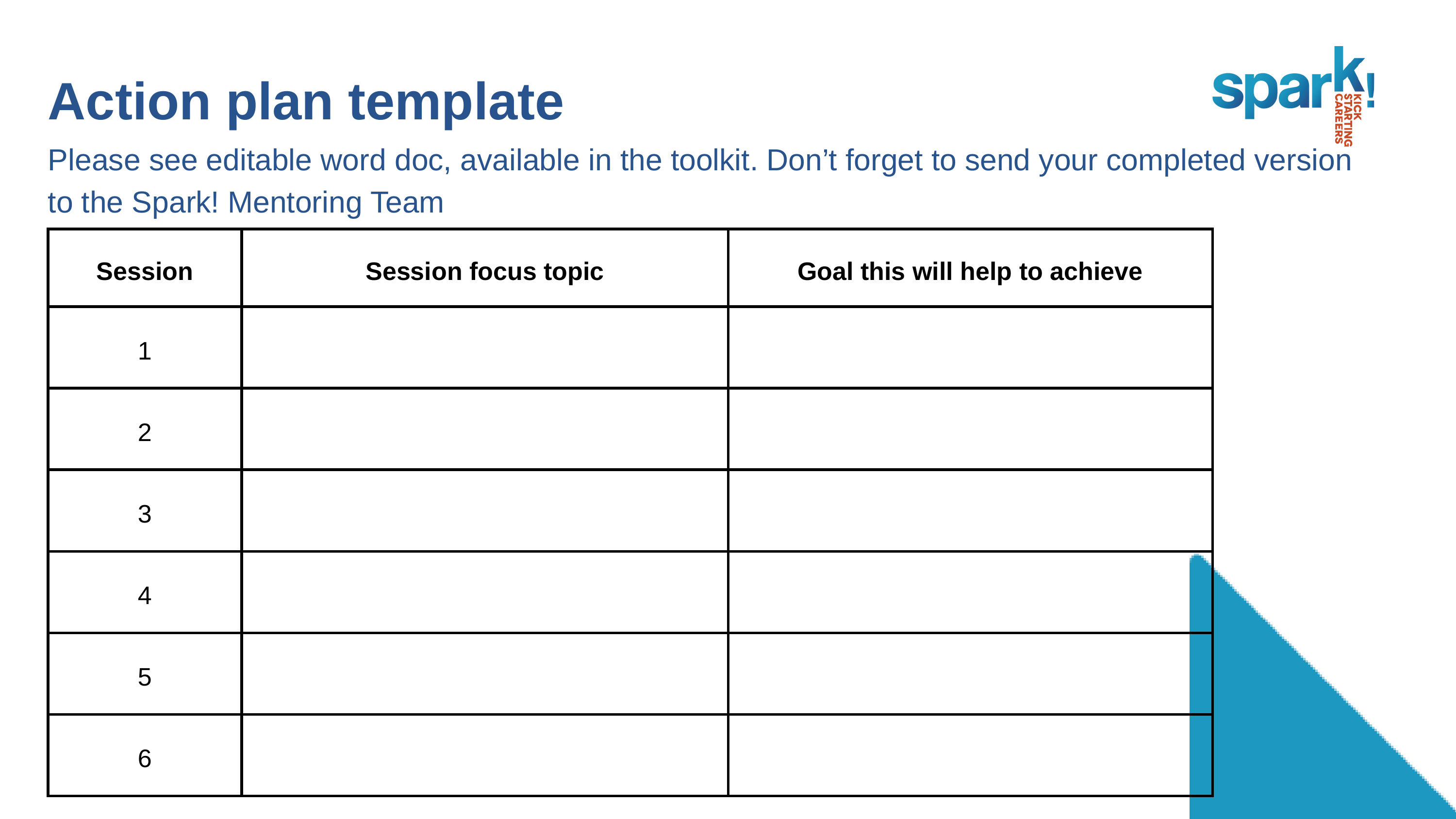

Action plan template
Please see editable word doc, available in the toolkit. Don’t forget to send your completed version to the Spark! Mentoring Team
| Session | Session focus topic | Goal this will help to achieve |
| --- | --- | --- |
| 1 |  |  |
| 2 |  |  |
| 3 |  |  |
| 4 |  |  |
| 5 |  |  |
| 6 |  |  |